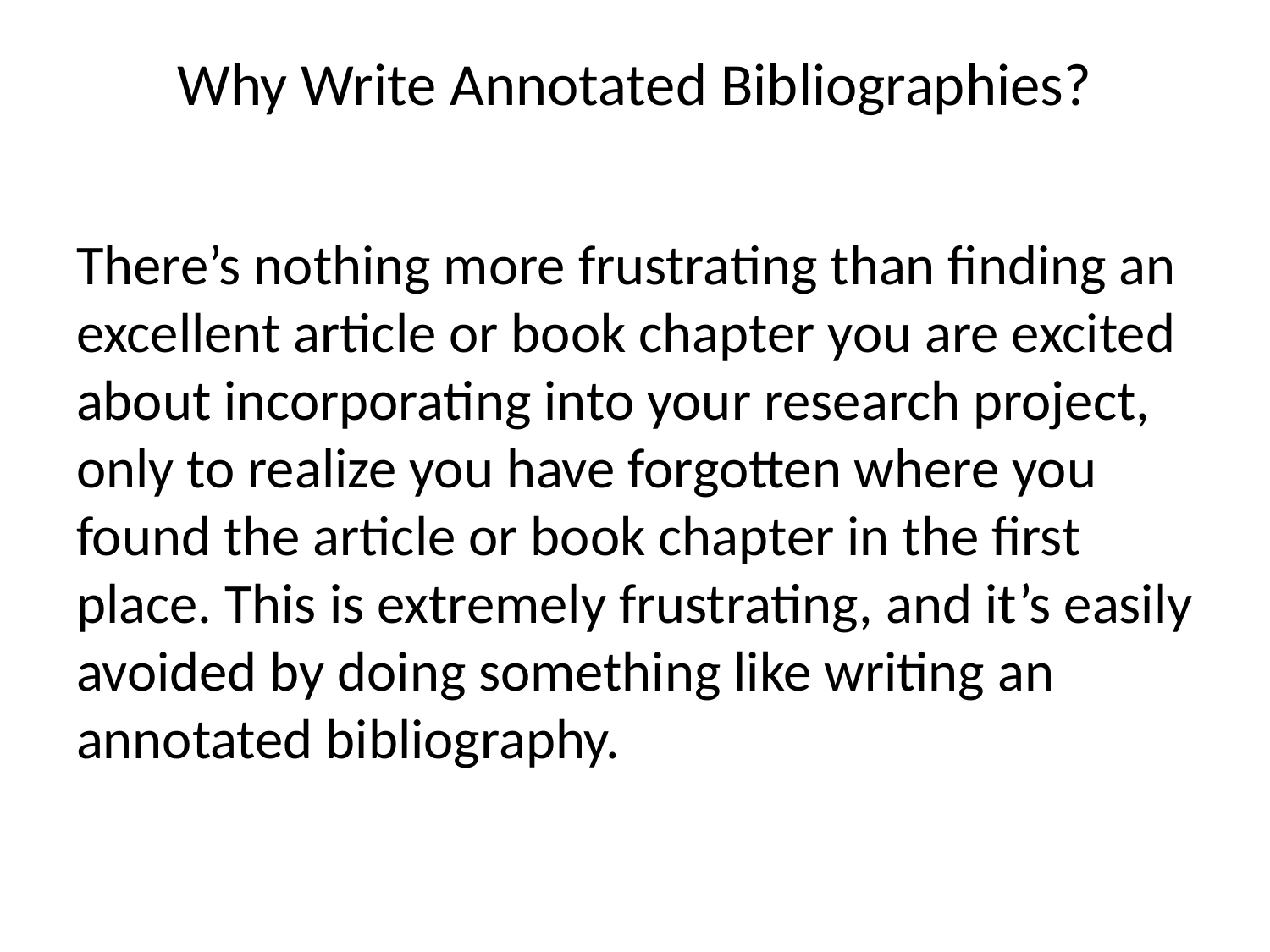

# Why Write Annotated Bibliographies?
There’s nothing more frustrating than finding an excellent article or book chapter you are excited about incorporating into your research project, only to realize you have forgotten where you found the article or book chapter in the first place. This is extremely frustrating, and it’s easily avoided by doing something like writing an annotated bibliography.